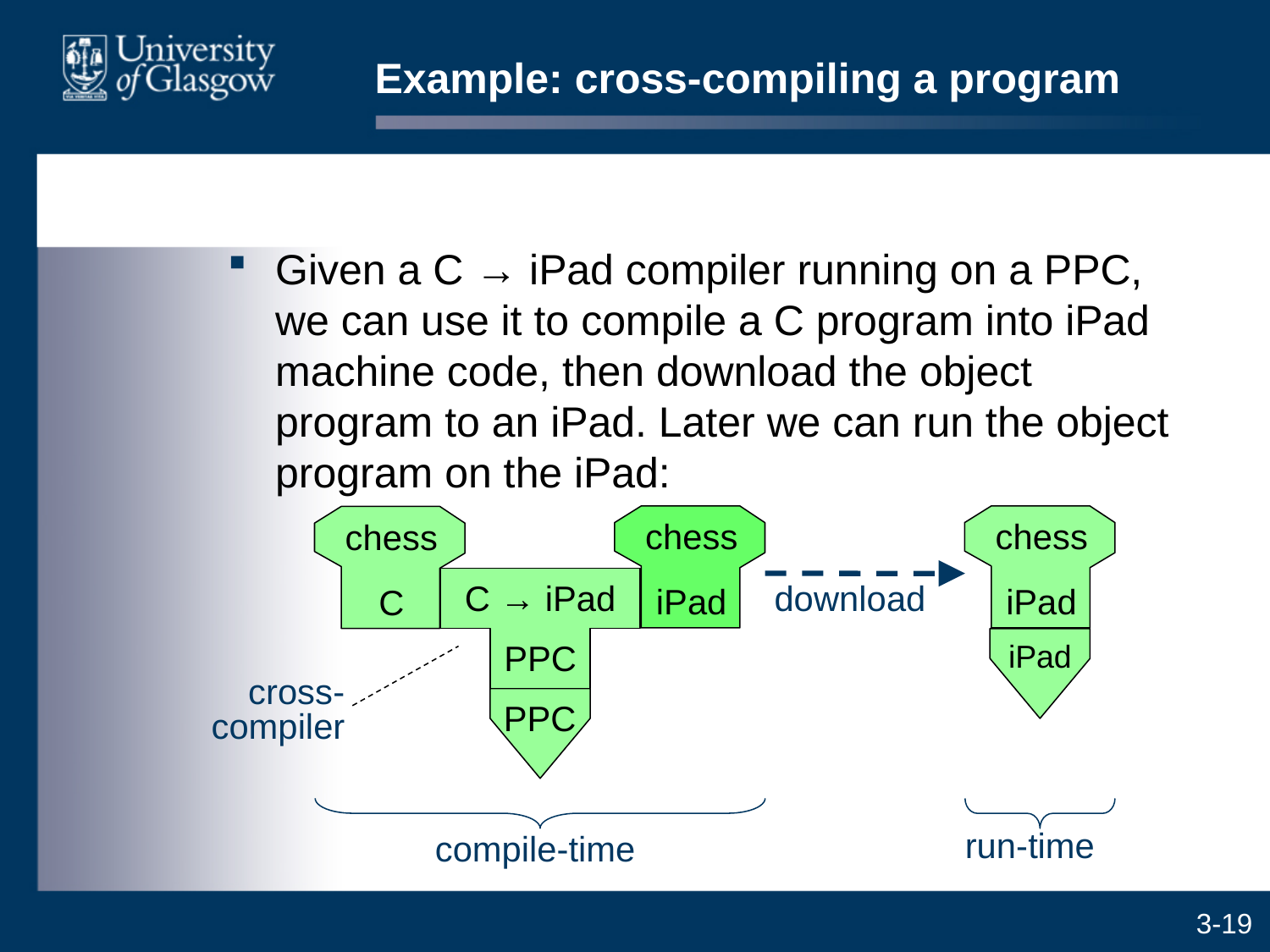

# Example: cross-compiling a program
Given a C → iPad compiler running on a PPC, we can use it to compile a C program into iPad machine code, then download the object program to an iPad. Later we can run the object program on the iPad:

chess
iPad

download

iPad

chess
iPad

chess
C

C → iPad
PPC

PPC
cross-compiler

compile-time

run-time